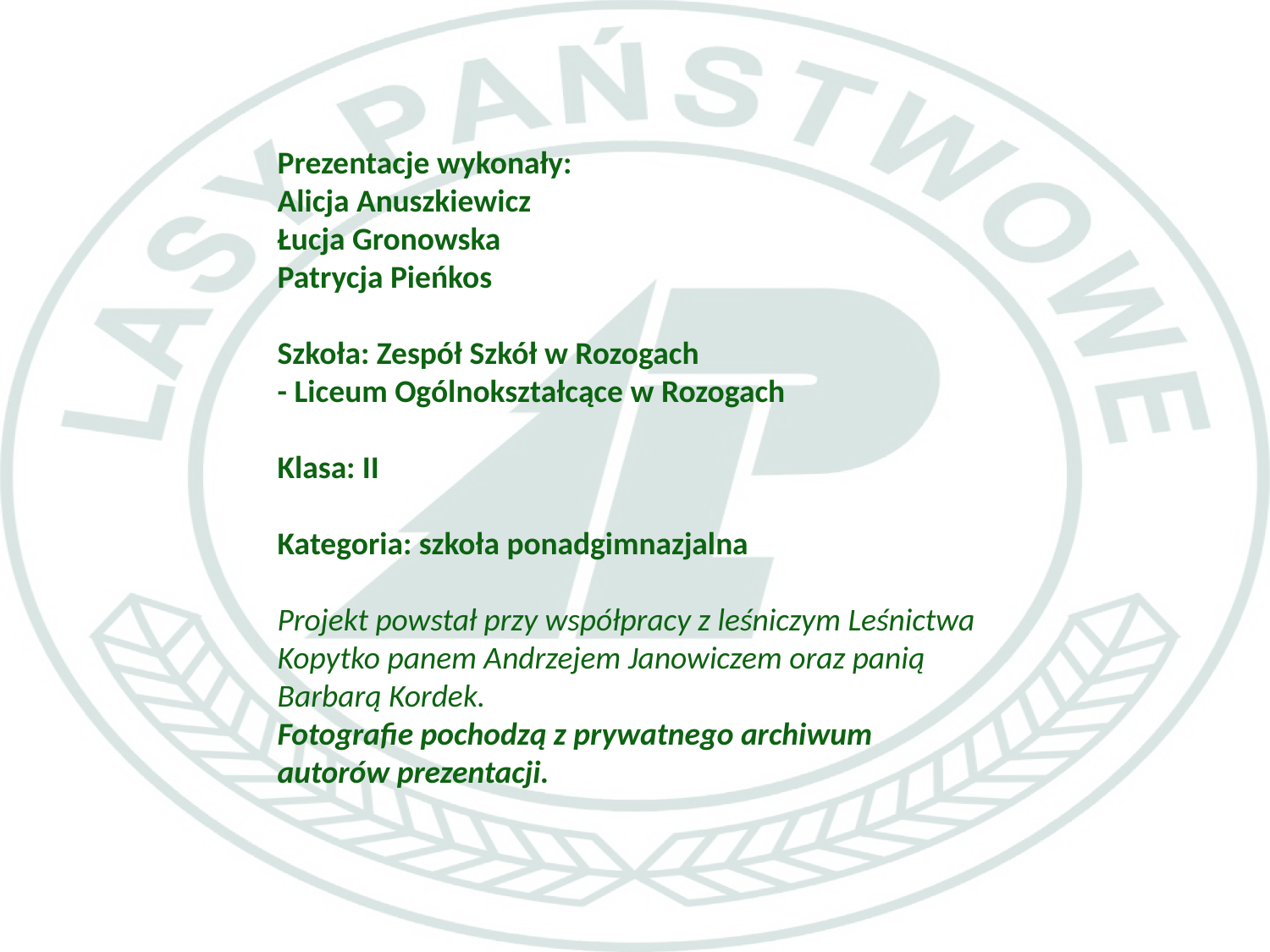

Prezentacje wykonały:
Alicja Anuszkiewicz
Łucja Gronowska
Patrycja Pieńkos

Szkoła: Zespół Szkół w Rozogach
- Liceum Ogólnokształcące w Rozogach

Klasa: II

Kategoria: szkoła ponadgimnazjalna

Projekt powstał przy współpracy z leśniczym Leśnictwa Kopytko panem Andrzejem Janowiczem oraz panią Barbarą Kordek.
Fotografie pochodzą z prywatnego archiwum autorów prezentacji.